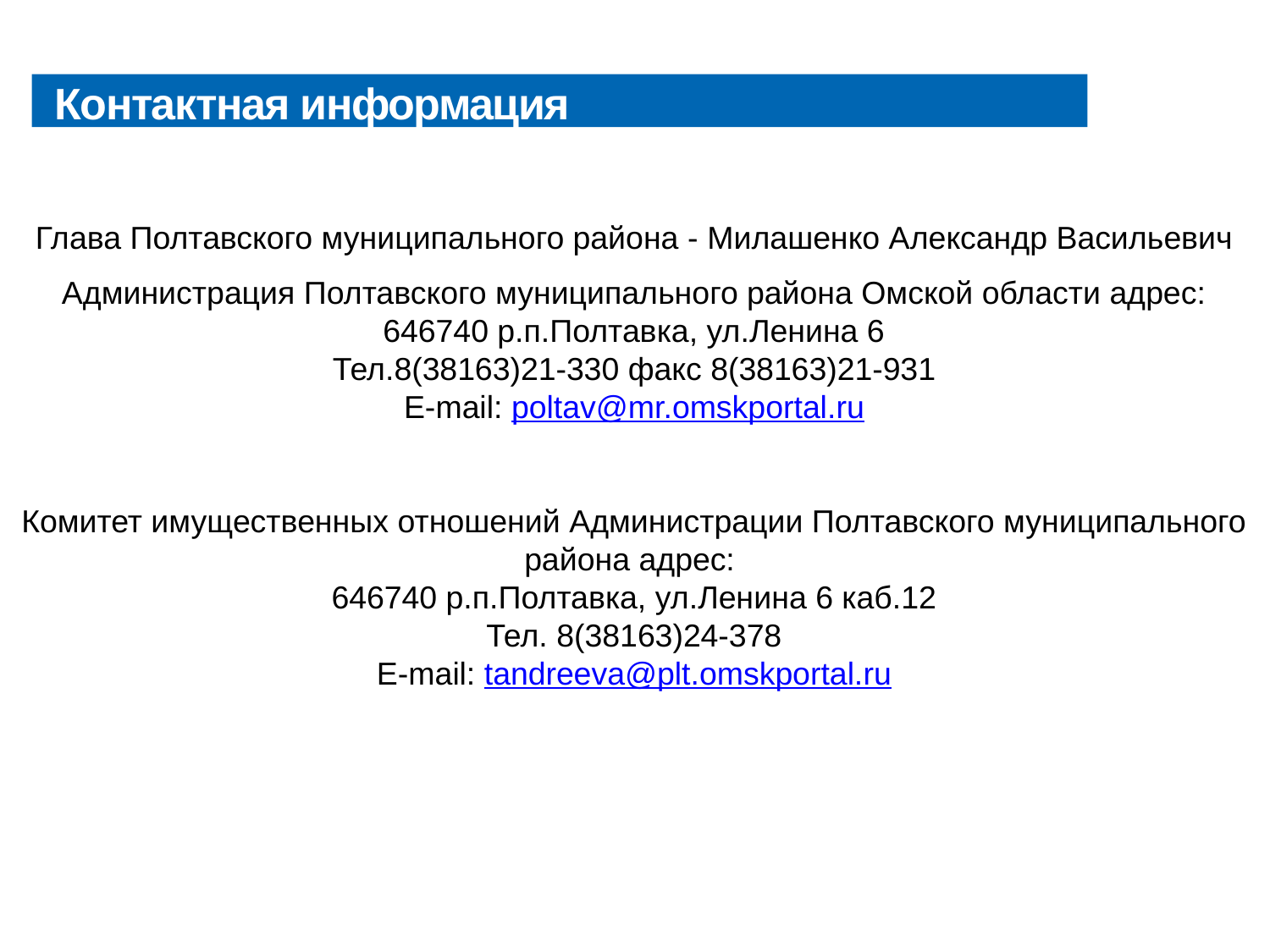

Контактная информация
Глава Полтавского муниципального района - Милашенко Александр Васильевич

Администрация Полтавского муниципального района Омской области адрес:
646740 р.п.Полтавка, ул.Ленина 6
Тел.8(38163)21-330 факс 8(38163)21-931
E-mail: poltav@mr.omskportal.ru

Комитет имущественных отношений Администрации Полтавского муниципального района адрес:
646740 р.п.Полтавка, ул.Ленина 6 каб.12
Тел. 8(38163)24-378
E-mail: tandreeva@plt.omskportal.ru